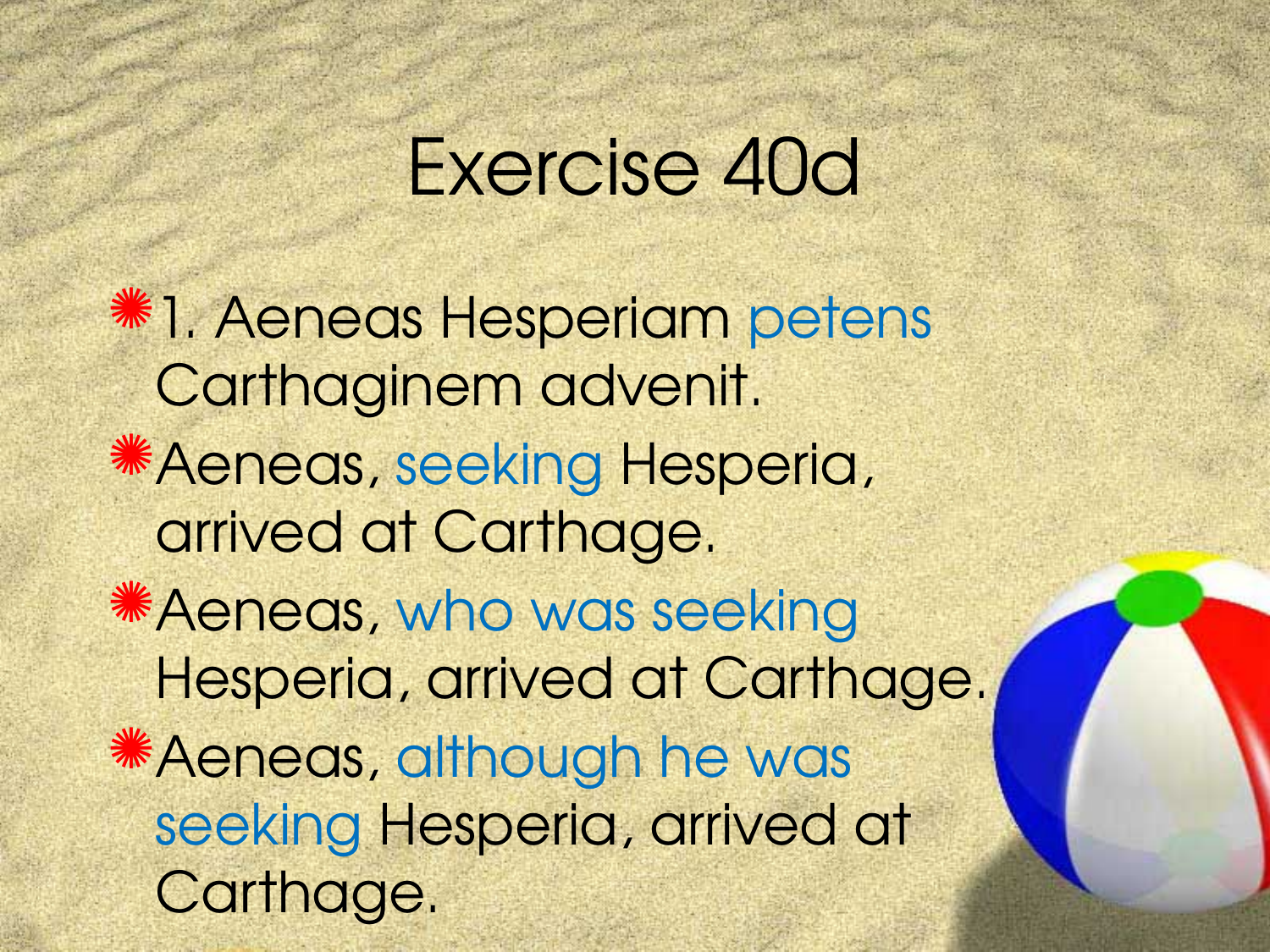

# Exercise 40d
1. Aeneas Hesperiam petens Carthaginem advenit.
Aeneas, seeking Hesperia, arrived at Carthage.
Aeneas, who was seeking Hesperia, arrived at Carthage.
Aeneas, although he was seeking Hesperia, arrived at Carthage.